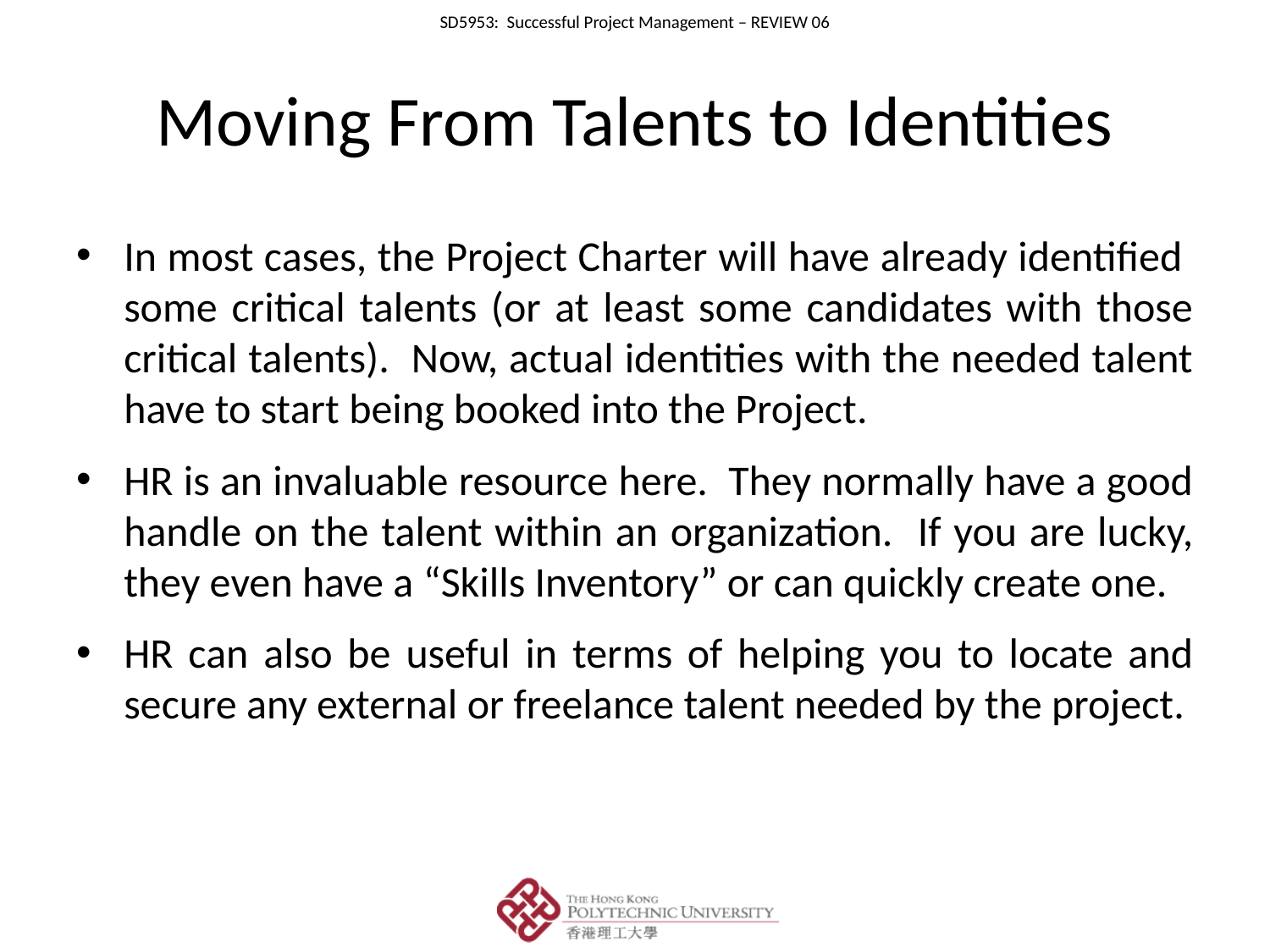

# Moving From Talents to Identities
In most cases, the Project Charter will have already identified  some critical talents (or at least some candidates with those critical talents).  Now, actual identities with the needed talent have to start being booked into the Project.
HR is an invaluable resource here.  They normally have a good handle on the talent within an organization.  If you are lucky, they even have a “Skills Inventory” or can quickly create one.
HR can also be useful in terms of helping you to locate and secure any external or freelance talent needed by the project.